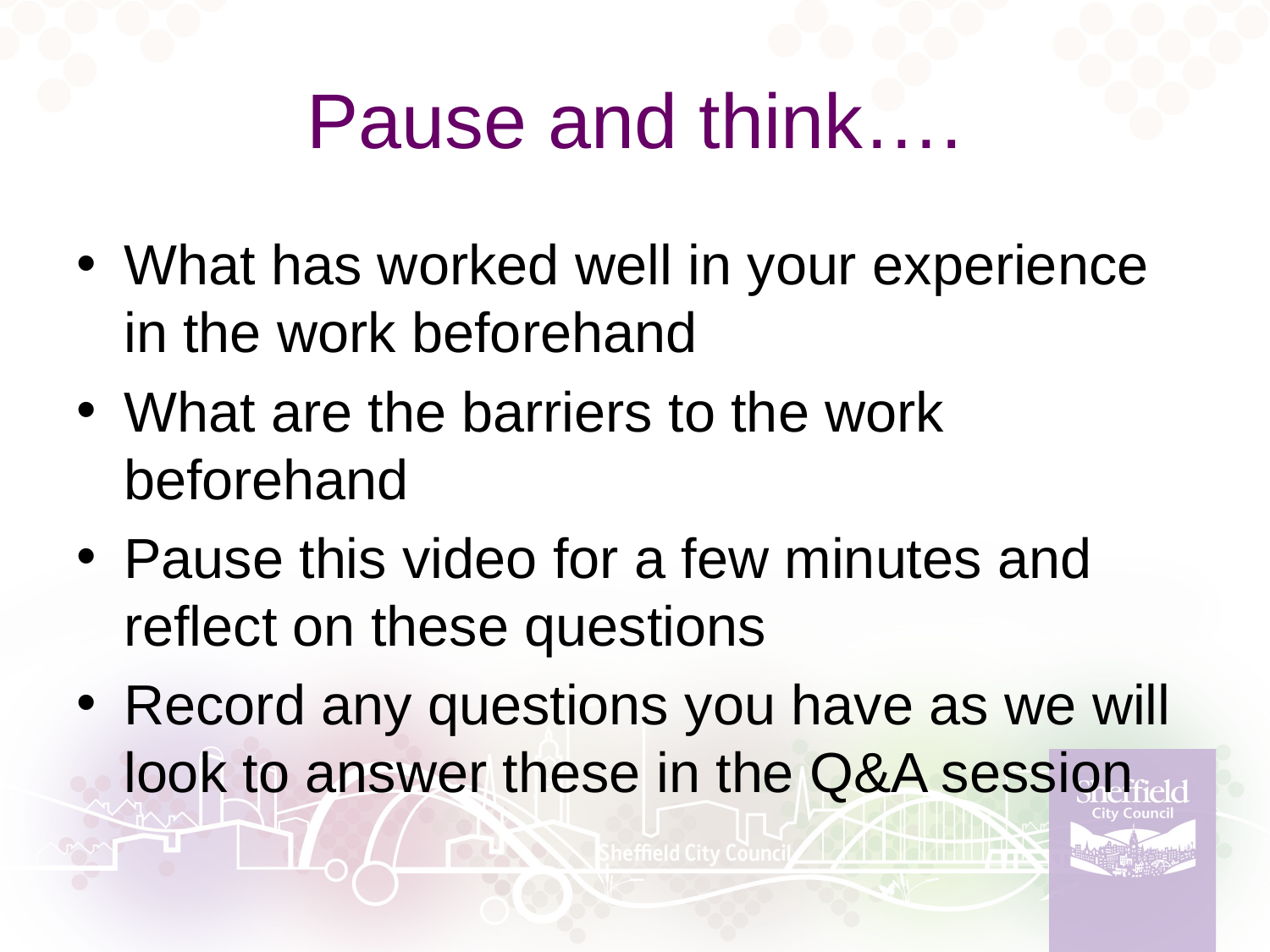

# Pause and think….
What has worked well in your experience in the work beforehand
What are the barriers to the work beforehand
Pause this video for a few minutes and reflect on these questions
Record any questions you have as we will look to answer these in the Q&A session